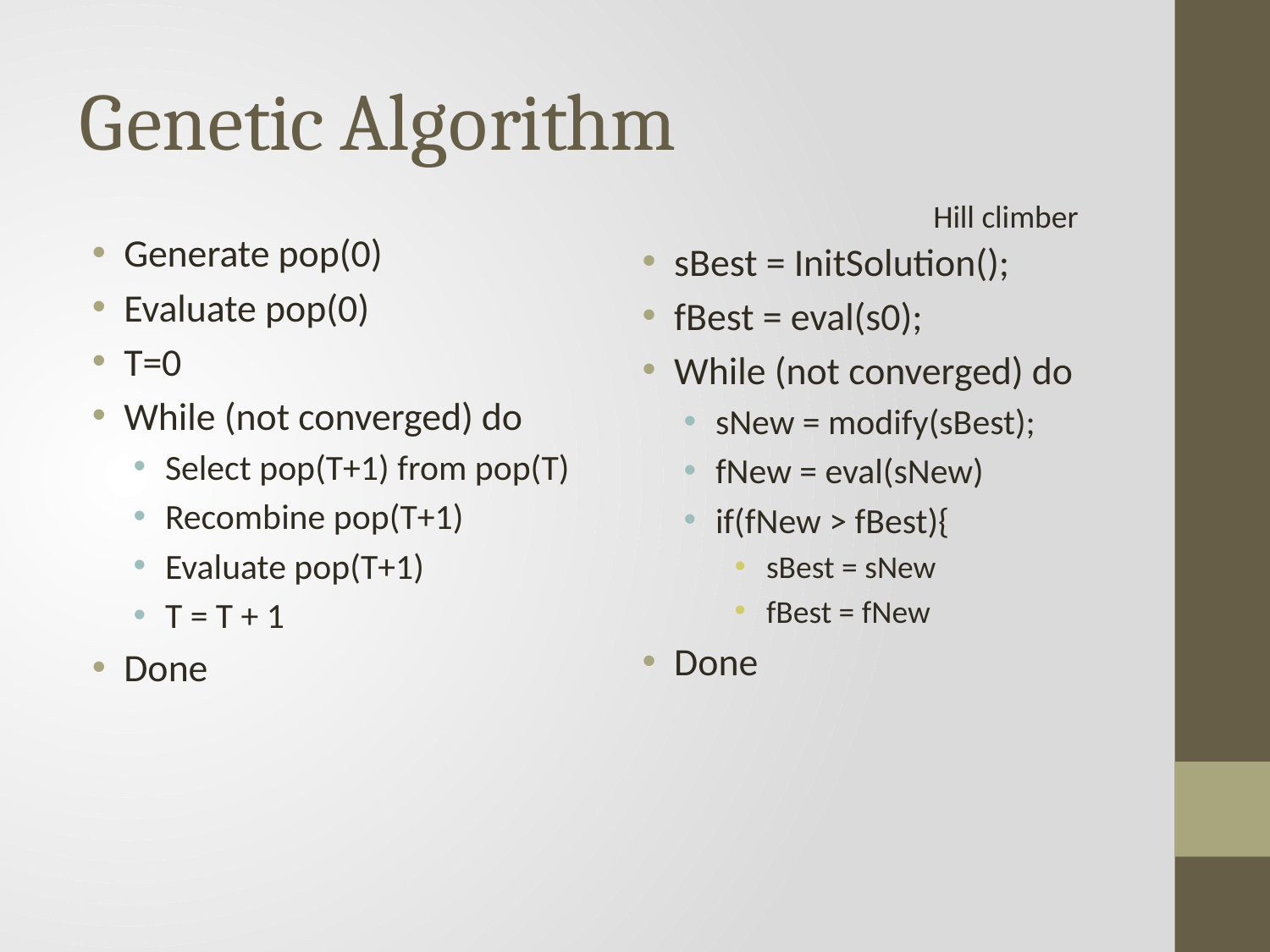

# Genetic Algorithm
Hill climber
sBest = InitSolution();
fBest = eval(s0);
While (not converged) do
sNew = modify(sBest);
fNew = eval(sNew)
if(fNew > fBest){
sBest = sNew
fBest = fNew
Done
Generate pop(0)
Evaluate pop(0)
T=0
While (not converged) do
Select pop(T+1) from pop(T)
Recombine pop(T+1)
Evaluate pop(T+1)
T = T + 1
Done